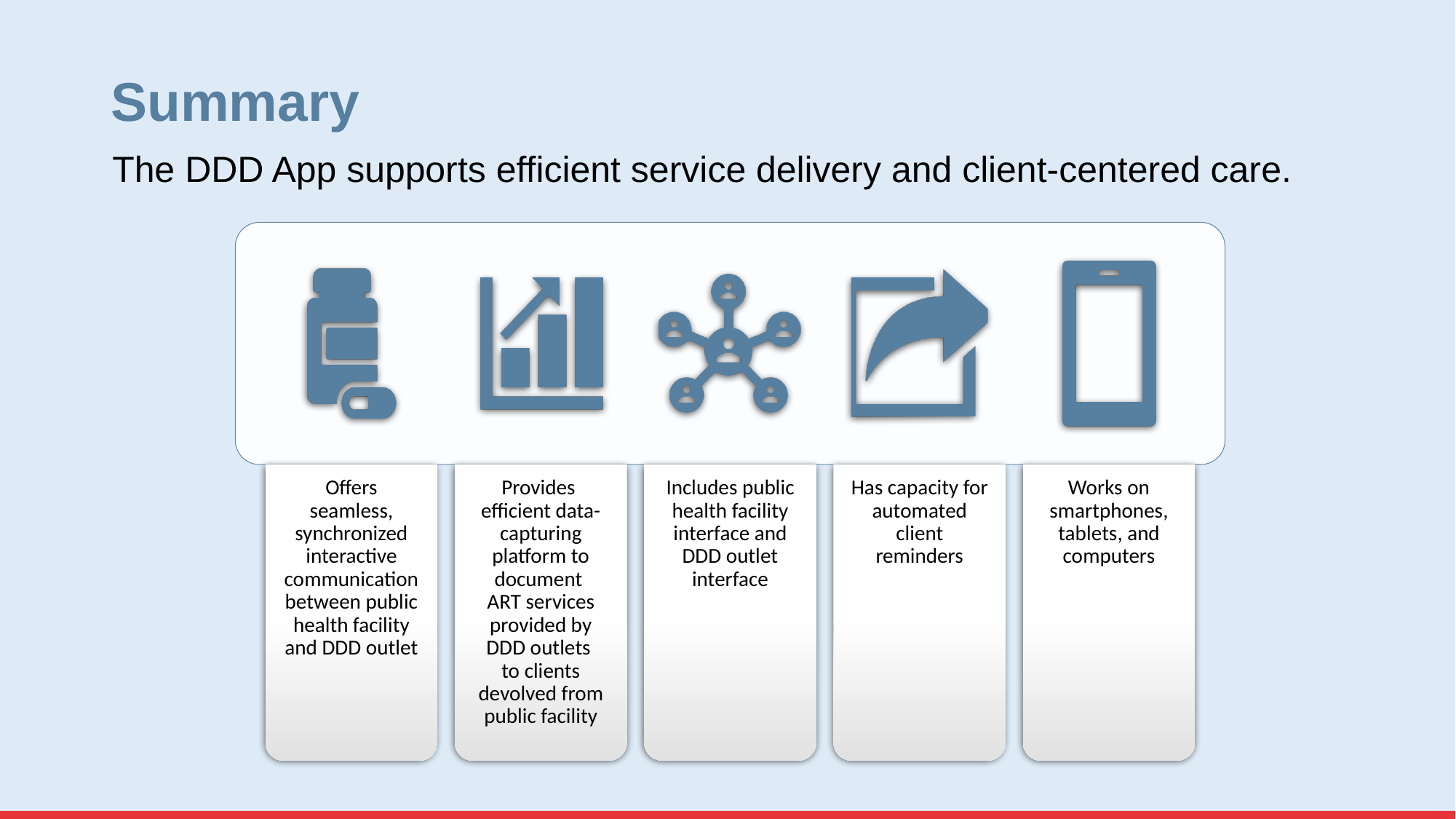

# Summary
The DDD App supports efficient service delivery and client-centered care.
Offers seamless, synchronized interactive communication between public health facility and DDD outlet
Provides  efficient data-capturing platform to document
ART services provided by DDD outlets
to clients devolved from public facility
Includes public health facility interface and DDD outlet interface
Has capacity for automated client reminders
Works on smartphones, tablets, and computers